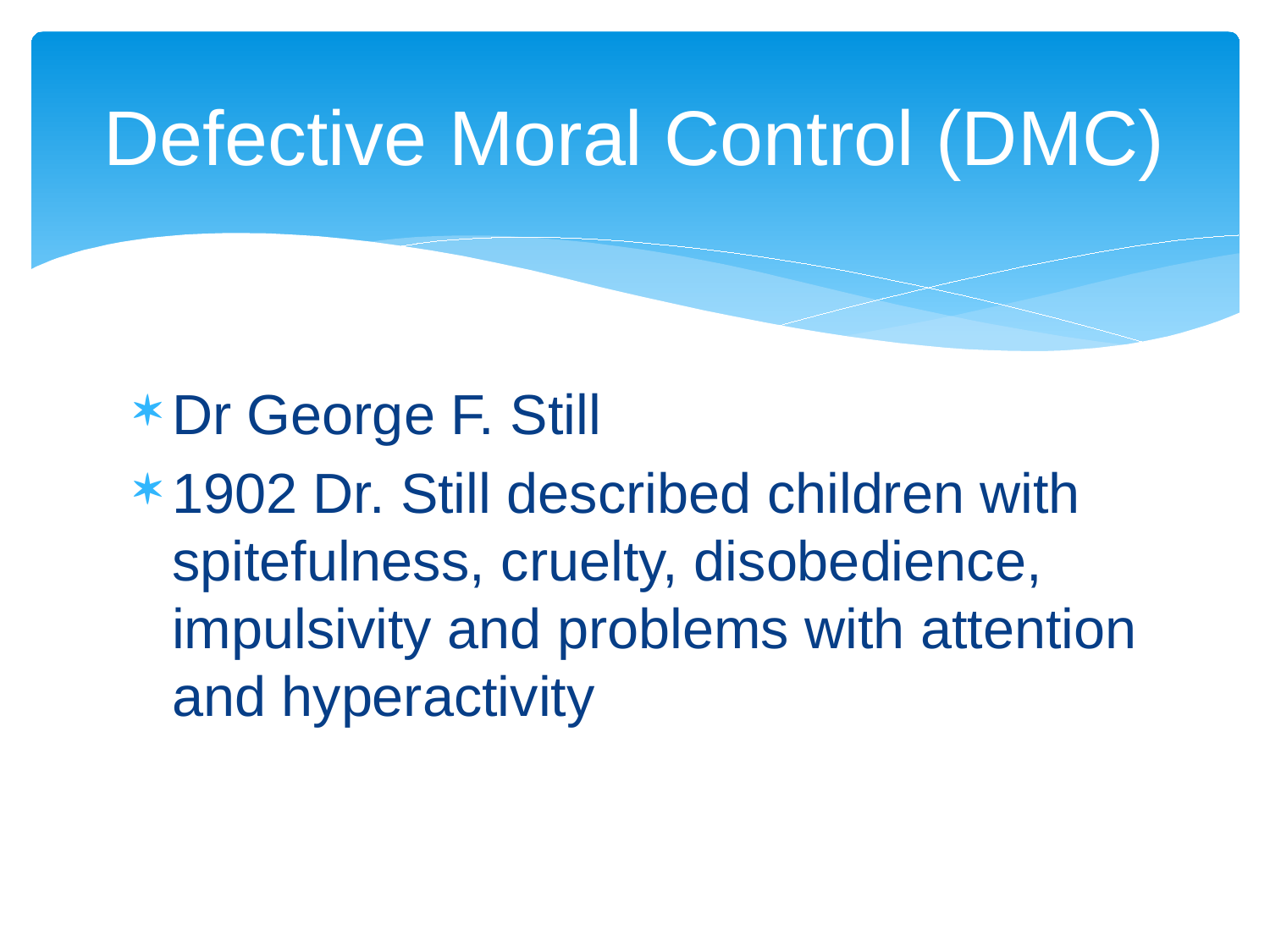

# Defective Moral Control (DMC)
Dr George F. Still
1902 Dr. Still described children with spitefulness, cruelty, disobedience, impulsivity and problems with attention and hyperactivity